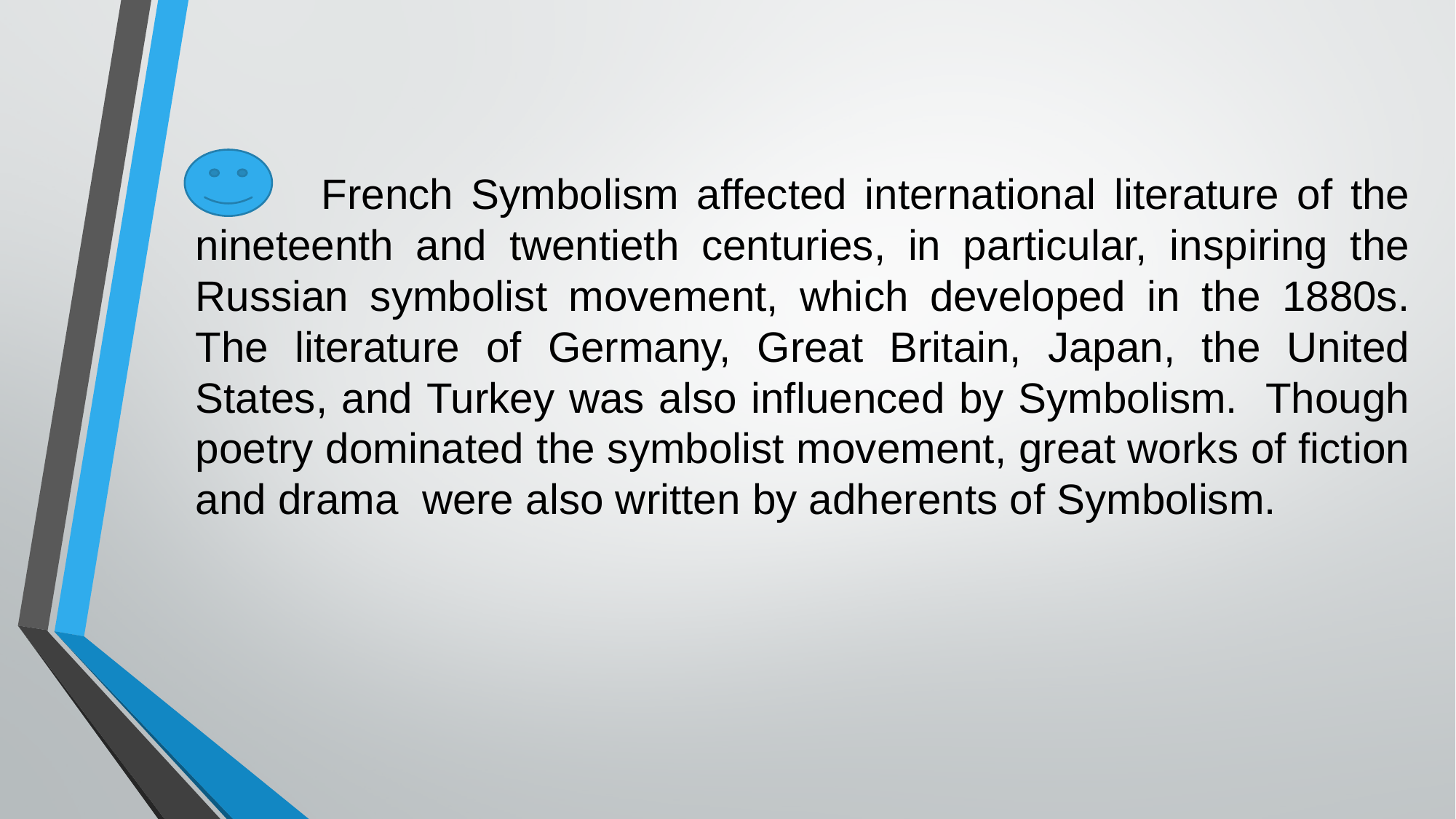

French Symbolism affected international literature of the nineteenth and twentieth centuries, in particular, inspiring the Russian symbolist movement, which developed in the 1880s. The literature of Germany, Great Britain, Japan, the United States, and Turkey was also influenced by Symbolism.  Though poetry dominated the symbolist movement, great works of fiction and drama  were also written by adherents of Symbolism.